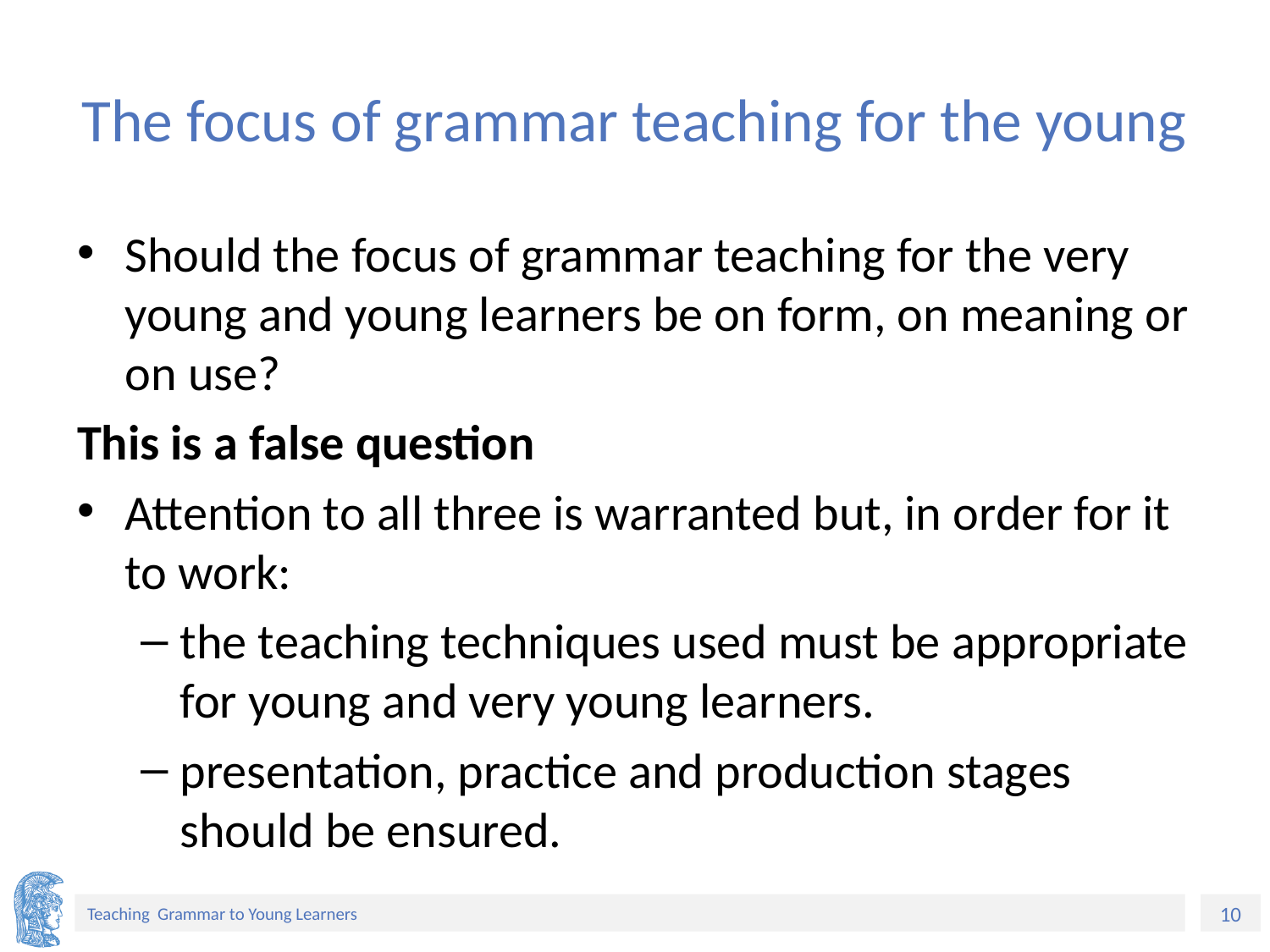

# The focus of grammar teaching for the young
Should the focus of grammar teaching for the very young and young learners be on form, on meaning or on use?
This is a false question
Attention to all three is warranted but, in order for it to work:
the teaching techniques used must be appropriate for young and very young learners.
presentation, practice and production stages should be ensured.